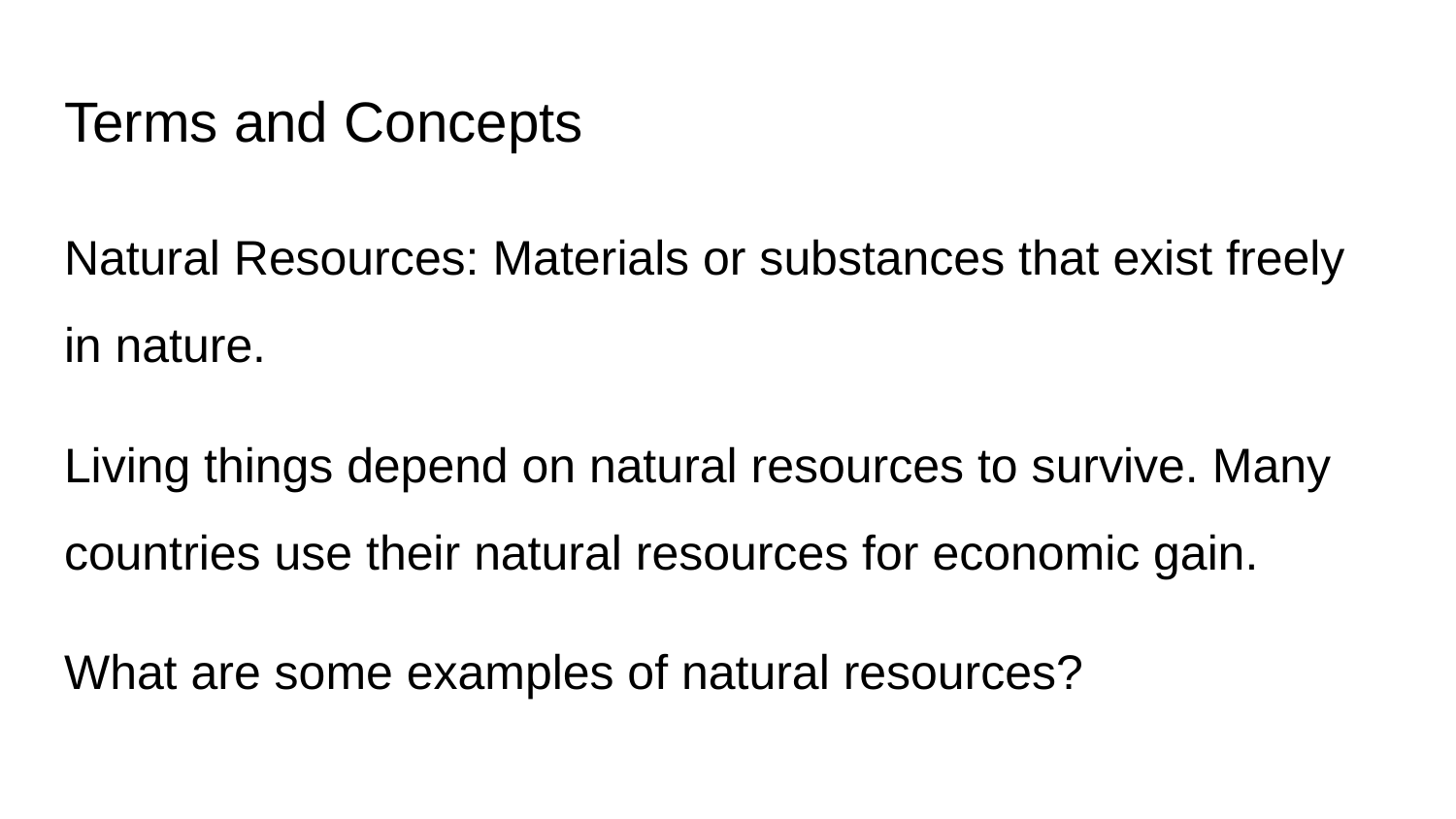

# Terms and Concepts
Natural Resources: Materials or substances that exist freely in nature.
Living things depend on natural resources to survive. Many countries use their natural resources for economic gain.
What are some examples of natural resources?